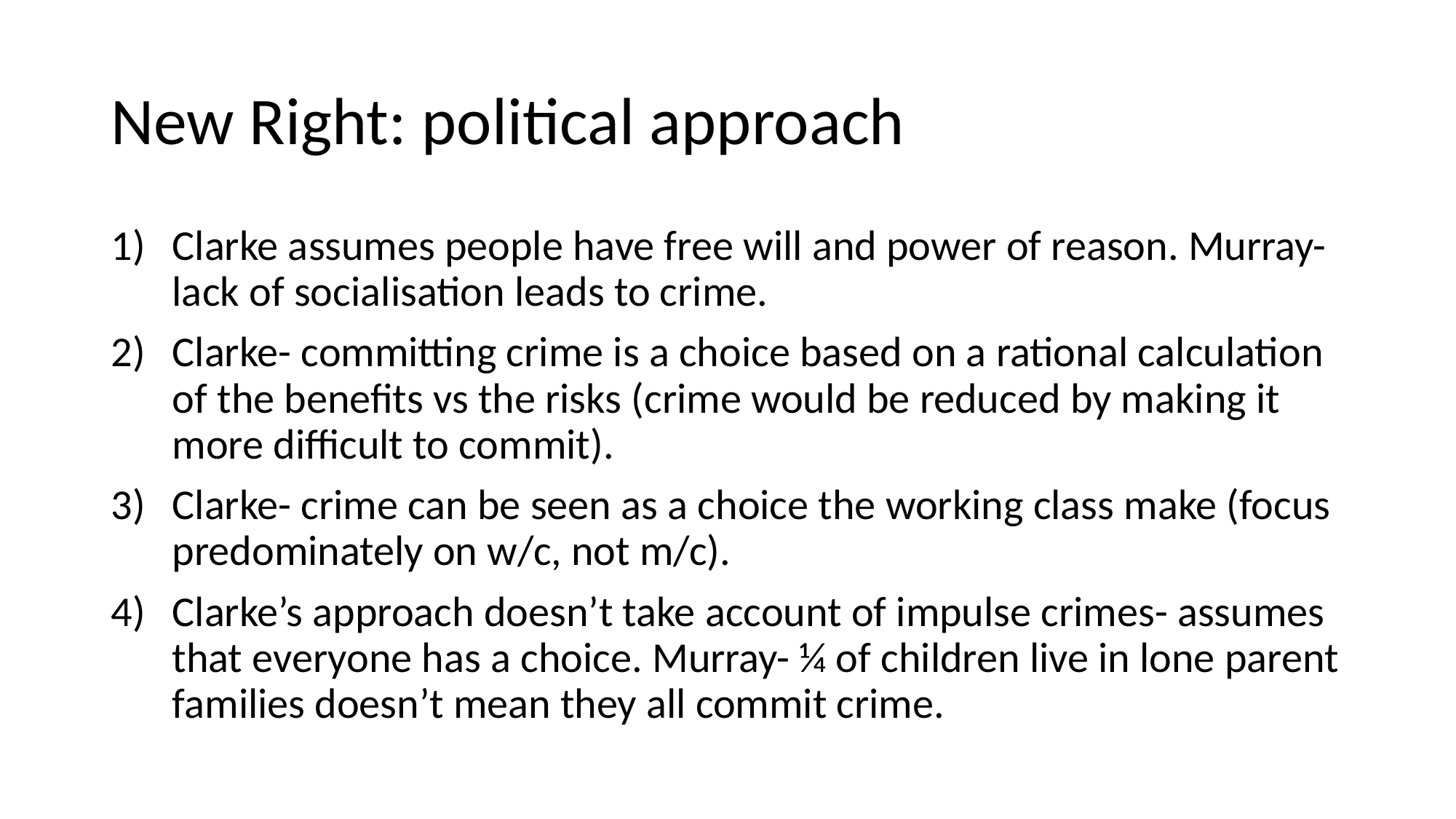

# New Right: political approach
Clarke assumes people have free will and power of reason. Murray- lack of socialisation leads to crime.
Clarke- committing crime is a choice based on a rational calculation of the benefits vs the risks (crime would be reduced by making it more difficult to commit).
Clarke- crime can be seen as a choice the working class make (focus predominately on w/c, not m/c).
Clarke’s approach doesn’t take account of impulse crimes- assumes that everyone has a choice. Murray- ¼ of children live in lone parent families doesn’t mean they all commit crime.